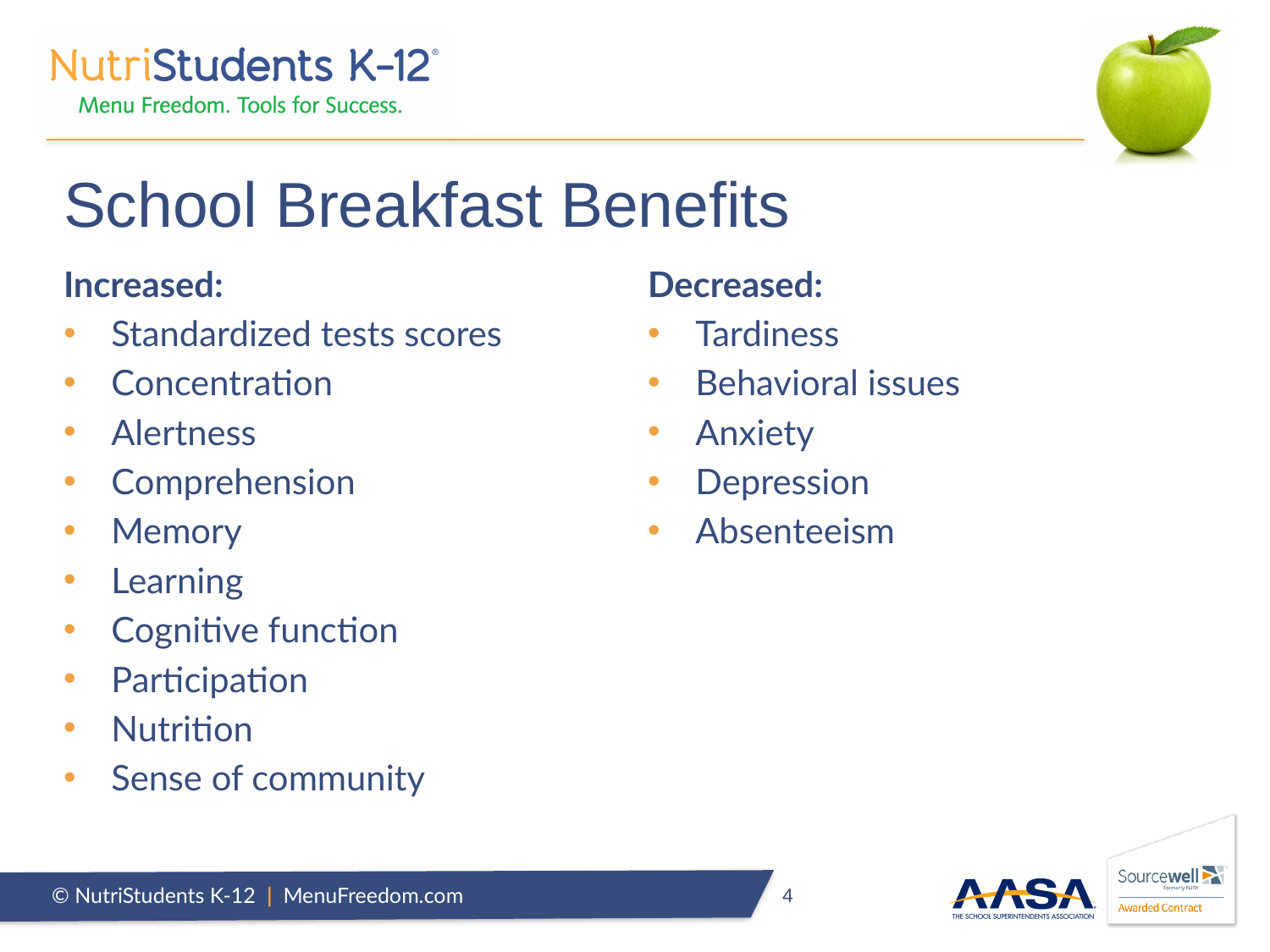

# School Breakfast Benefits
Increased:
Standardized tests scores
Concentration
Alertness
Comprehension
Memory
Learning
Cognitive function
Participation
Nutrition
Sense of community
Decreased:
Tardiness
Behavioral issues
Anxiety
Depression
Absenteeism
4